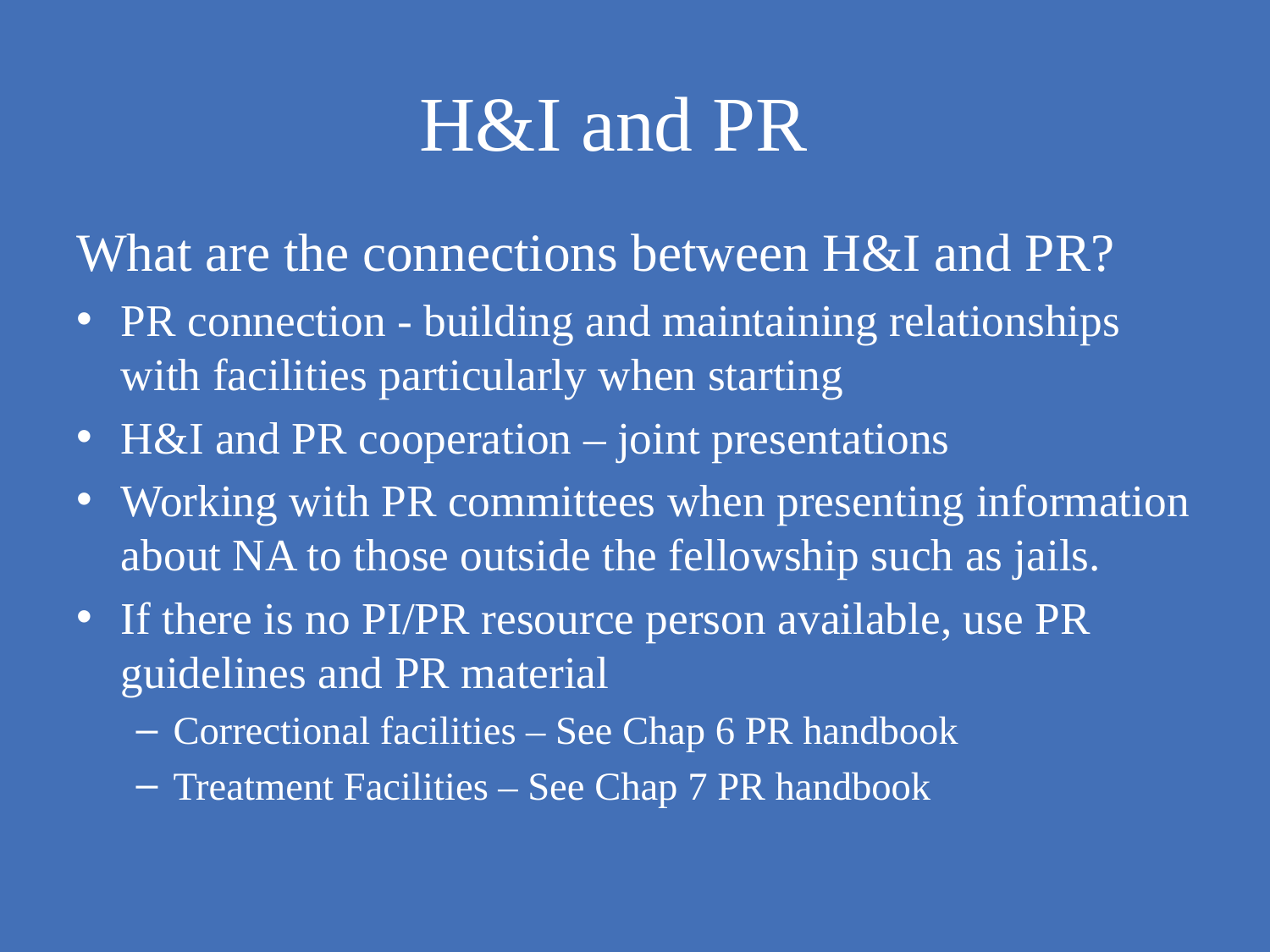

H&I and PR
What are the connections between H&I and PR?
PR connection - building and maintaining relationships with facilities particularly when starting
H&I and PR cooperation – joint presentations
Working with PR committees when presenting information about NA to those outside the fellowship such as jails.
If there is no PI/PR resource person available, use PR guidelines and PR material
Correctional facilities – See Chap 6 PR handbook
Treatment Facilities – See Chap 7 PR handbook